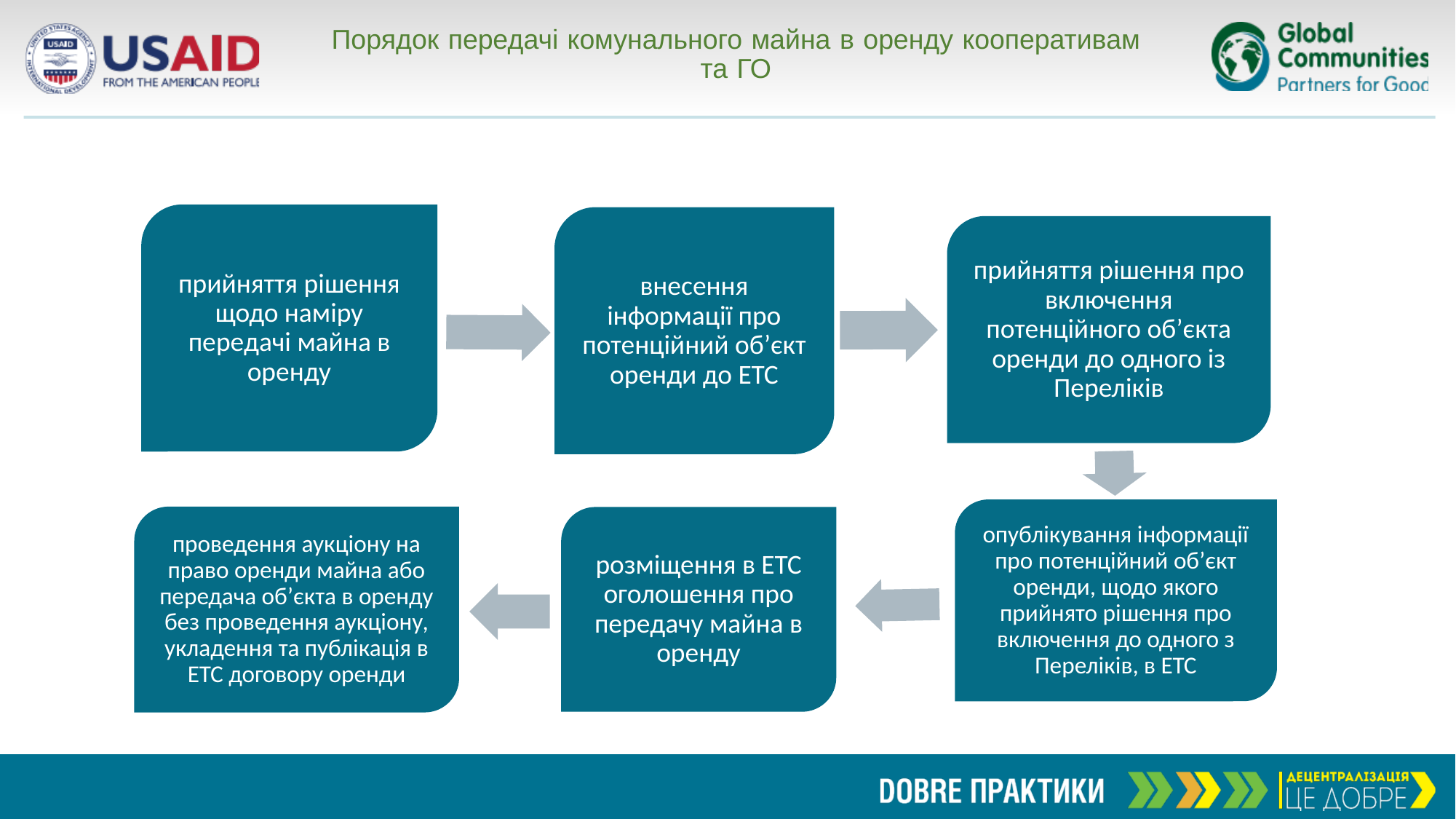

# Порядок передачі комунального майна в оренду кооперативам та ГО
прийняття рішення щодо наміру передачі майна в оренду

внесення інформації про потенційний об’єкт оренди до ЕТС

прийняття рішення про включення потенційного об’єкта оренди до одного із Переліків

опублікування інформації про потенційний об’єкт оренди, щодо якого прийнято рішення про включення до одного з Переліків, в ЕТС

розміщення в ЕТС оголошення про передачу майна в оренду

проведення аукціону на право оренди майна або передача об’єкта в оренду без проведення аукціону, укладення та публікація в ЕТС договору оренди